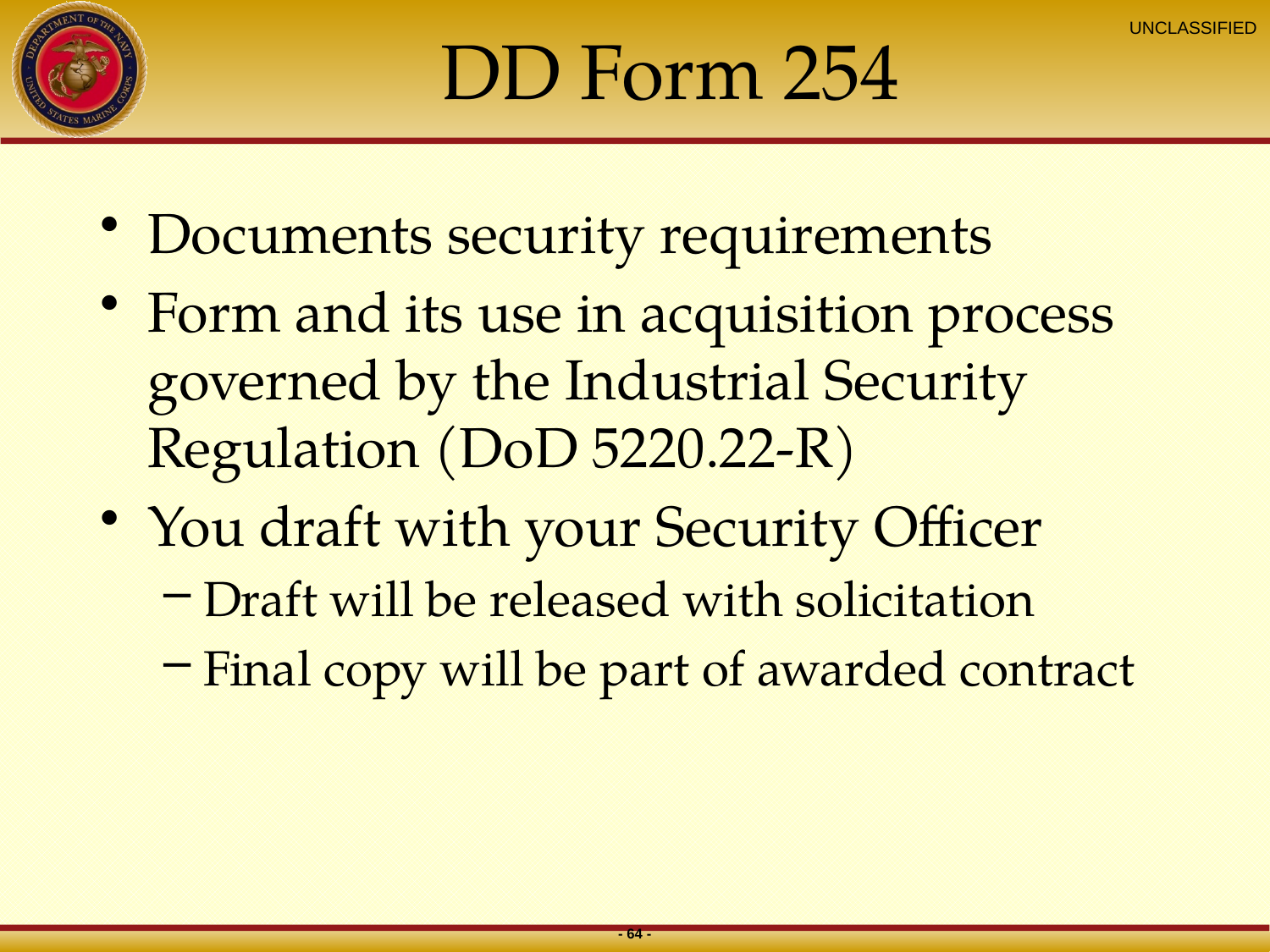

# DD Form 254
Documents security requirements
Form and its use in acquisition process governed by the Industrial Security Regulation (DoD 5220.22-R)
You draft with your Security Officer
Draft will be released with solicitation
Final copy will be part of awarded contract